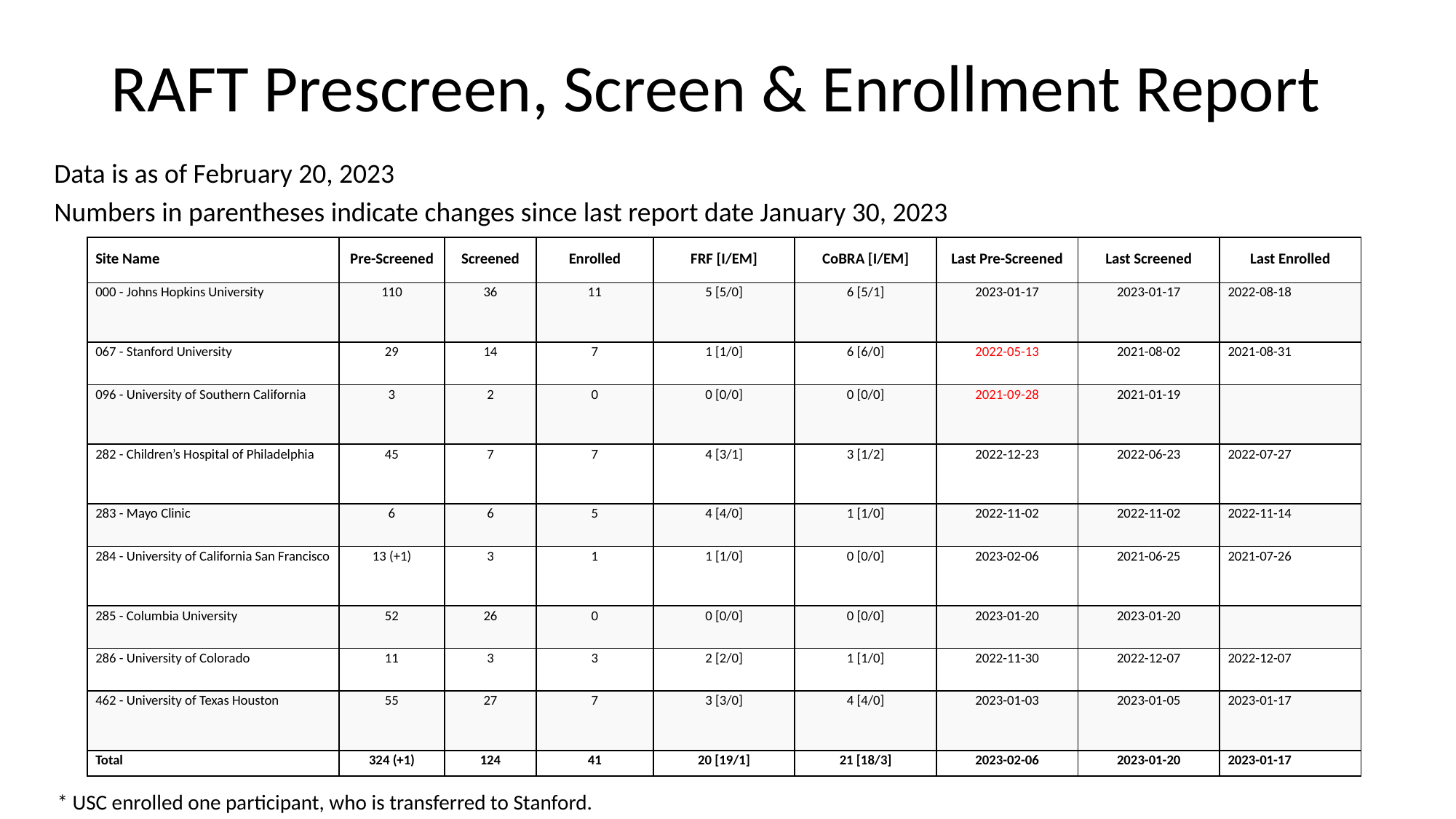

# RAFT Prescreen, Screen & Enrollment Report

Data is as of February 20, 2023
Numbers in parentheses indicate changes since last report date January 30, 2023

| Site Name​ | Pre-Screened​ | Screened​ | Enrolled​ | FRF [I/EM]​ | CoBRA [I/EM]​ | Last Pre-Screened​ | Last Screened​ | Last Enrolled​ |
| --- | --- | --- | --- | --- | --- | --- | --- | --- |
| 000 - Johns Hopkins University​ | 110​ | 36​ | 11​ | 5 [5/0]​ | 6 [5/1]​ | 2023-01-17​ | 2023-01-17​ | 2022-08-18​ |
| 067 - Stanford University​ | 29​ | 14​ | 7​ | 1 [1/0]​ | 6 [6/0]​ | 2022-05-13​ | 2021-08-02​ | 2021-08-31​ |
| 096 - University of Southern California​ | 3​ | 2​ | 0​ | 0 [0/0]​ | 0 [0/0]​ | 2021-09-28​ | 2021-01-19​ | ​ |
| 282 - Children’s Hospital of Philadelphia​ | 45​ | 7​ | 7​ | 4 [3/1]​ | 3 [1/2]​ | 2022-12-23​ | 2022-06-23​ | 2022-07-27​ |
| 283 - Mayo Clinic​ | 6​ | 6​ | 5​ | 4 [4/0]​ | 1 [1/0]​ | 2022-11-02​ | 2022-11-02​ | 2022-11-14​ |
| 284 - University of California San Francisco​ | 13 (+1)​ | 3​ | 1​ | 1 [1/0]​ | 0 [0/0]​ | 2023-02-06​ | 2021-06-25​ | 2021-07-26​ |
| 285 - Columbia University​ | 52​ | 26​ | 0​ | 0 [0/0]​ | 0 [0/0]​ | 2023-01-20​ | 2023-01-20​ | ​ |
| 286 - University of Colorado​ | 11​ | 3​ | 3​ | 2 [2/0]​ | 1 [1/0]​ | 2022-11-30​ | 2022-12-07​ | 2022-12-07​ |
| 462 - University of Texas Houston​ | 55​ | 27​ | 7​ | 3 [3/0]​ | 4 [4/0]​ | 2023-01-03​ | 2023-01-05​ | 2023-01-17​ |
| Total​ | 324 (+1)​ | 124​ | 41​ | 20 [19/1]​ | 21 [18/3]​ | 2023-02-06​ | 2023-01-20​ | 2023-01-17​ |

* USC enrolled one participant, who is transferred to Stanford.